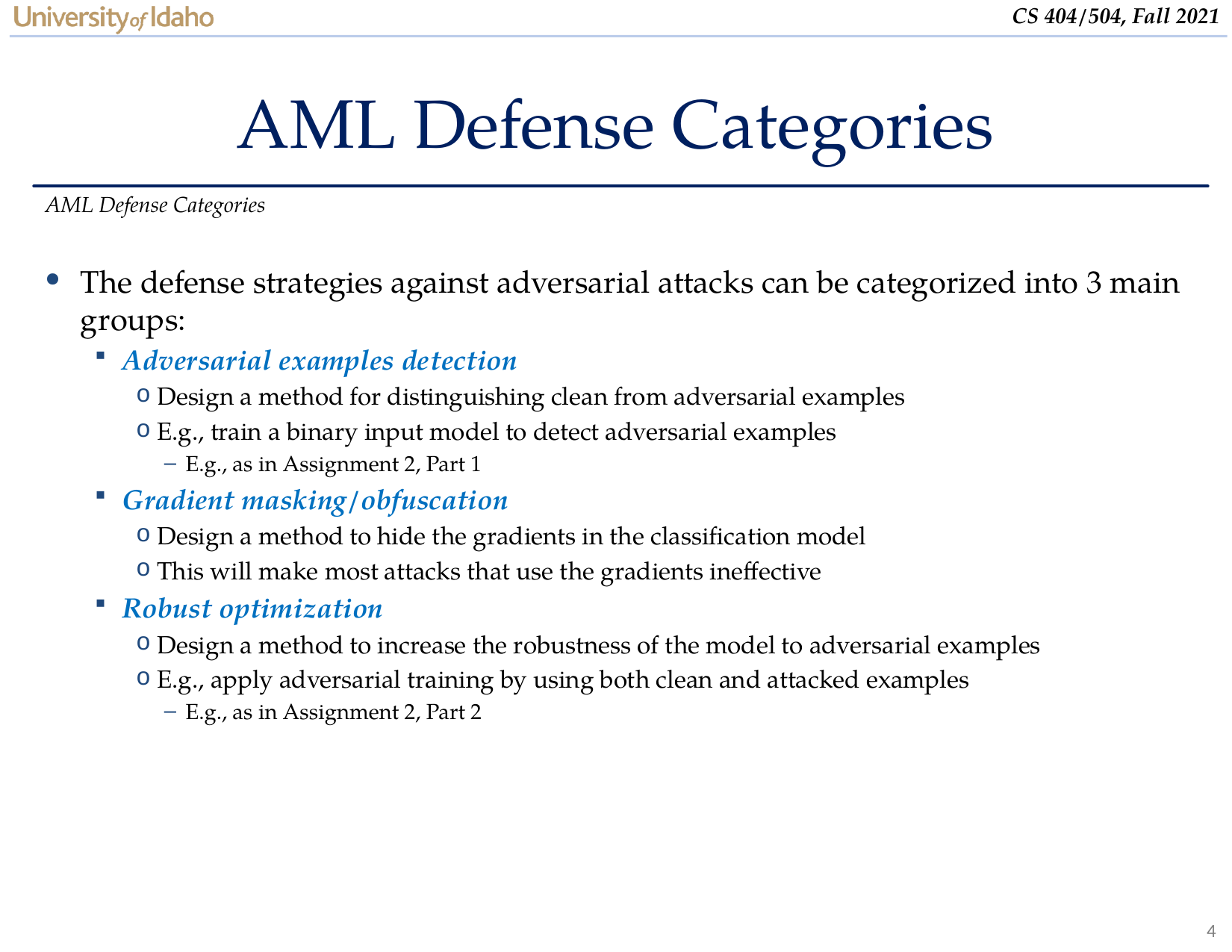

# AML Defense Categories
AML Defense Categories
The defense strategies against adversarial attacks can be categorized into 3 main groups:
Adversarial examples detection
Design a method for distinguishing clean from adversarial examples
E.g., train a binary input model to detect adversarial examples
E.g., as in Assignment 2, Part 1
Gradient masking/obfuscation
Design a method to hide the gradients in the classification model
This will make most attacks that use the gradients ineffective
Robust optimization
Design a method to increase the robustness of the model to adversarial examples
E.g., apply adversarial training by using both clean and attacked examples
E.g., as in Assignment 2, Part 2